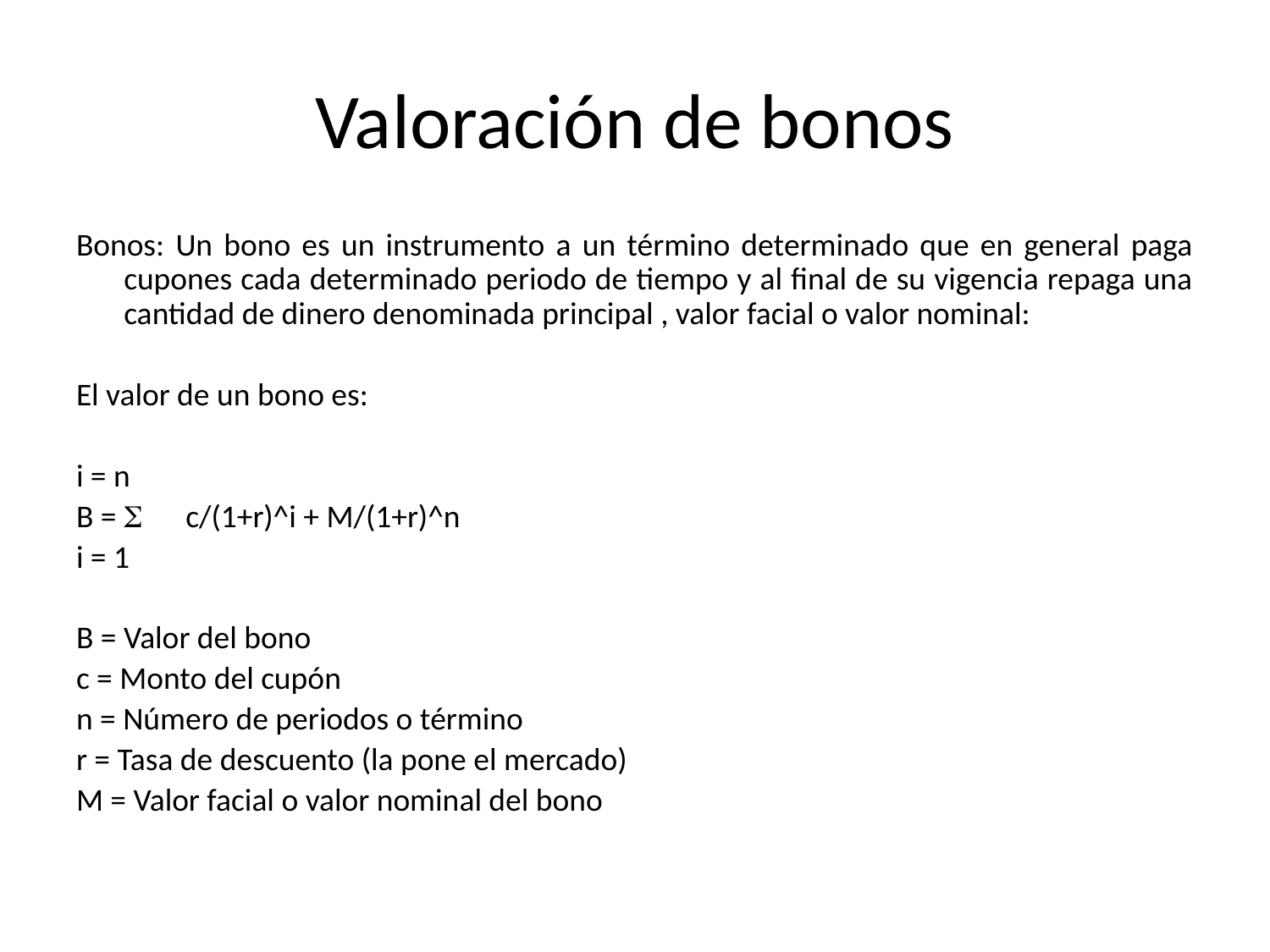

# Valoración de bonos
Bonos: Un bono es un instrumento a un término determinado que en general paga cupones cada determinado periodo de tiempo y al final de su vigencia repaga una cantidad de dinero denominada principal , valor facial o valor nominal:

El valor de un bono es:

i = n
B = Σ      c/(1+r)^i + M/(1+r)^n
i = 1

B = Valor del bono
c = Monto del cupón
n = Número de periodos o término
r = Tasa de descuento (la pone el mercado)
M = Valor facial o valor nominal del bono